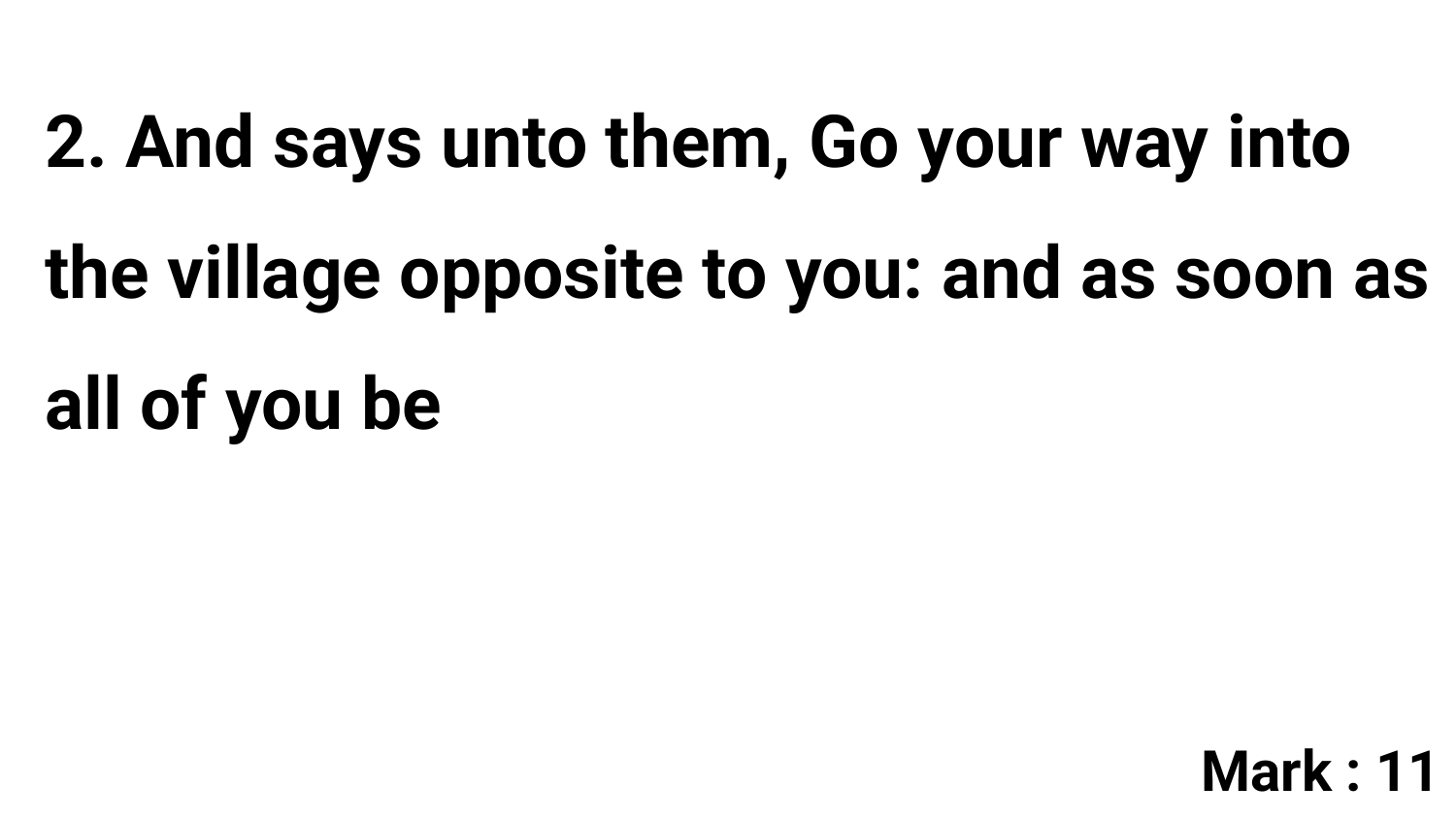

2. And says unto them, Go your way into the village opposite to you: and as soon as all of you be
Mark : 11